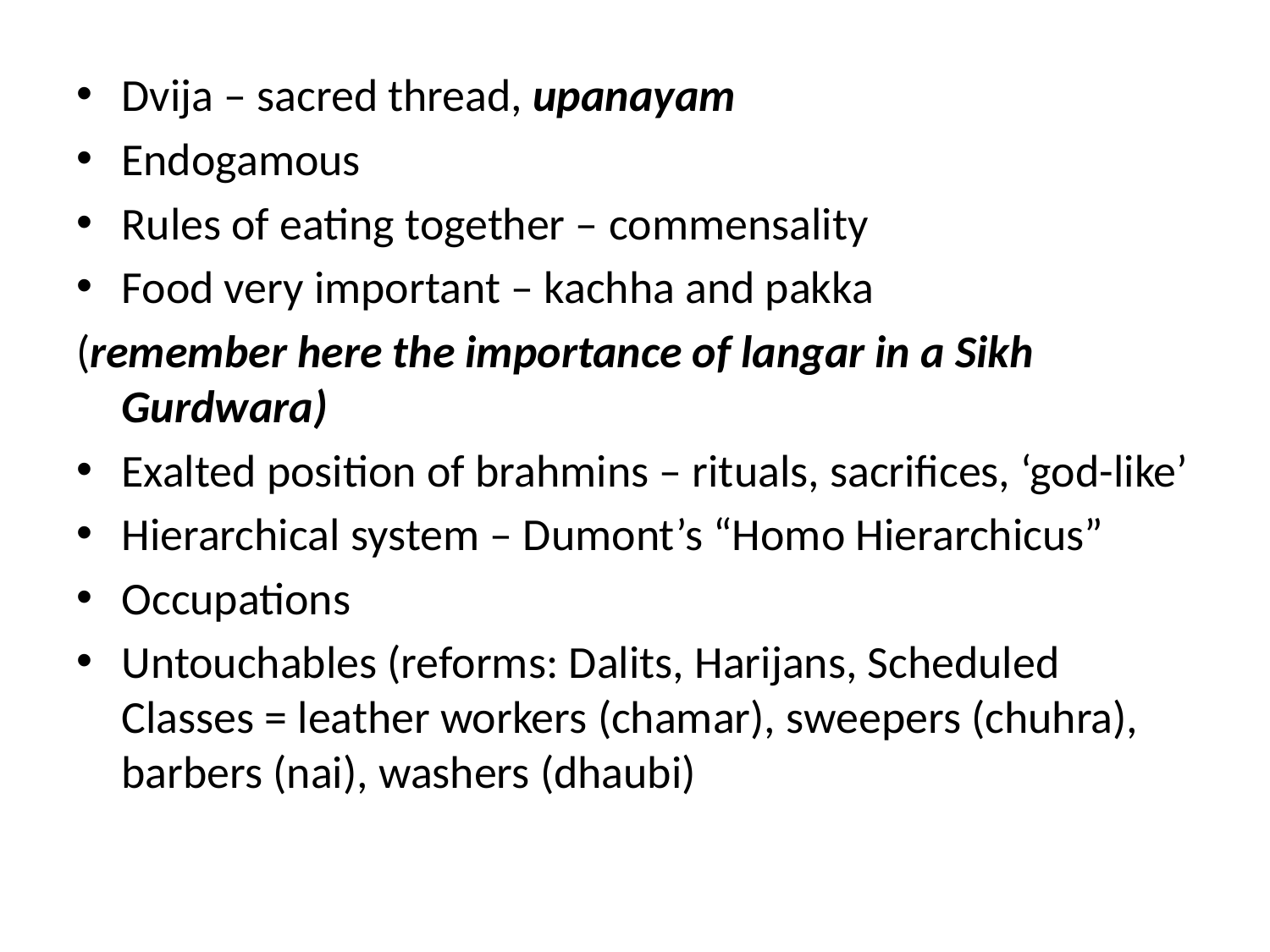

#
Dvija – sacred thread, upanayam
Endogamous
Rules of eating together – commensality
Food very important – kachha and pakka
(remember here the importance of langar in a Sikh Gurdwara)
Exalted position of brahmins – rituals, sacrifices, ‘god-like’
Hierarchical system – Dumont’s “Homo Hierarchicus”
Occupations
Untouchables (reforms: Dalits, Harijans, Scheduled Classes = leather workers (chamar), sweepers (chuhra), barbers (nai), washers (dhaubi)